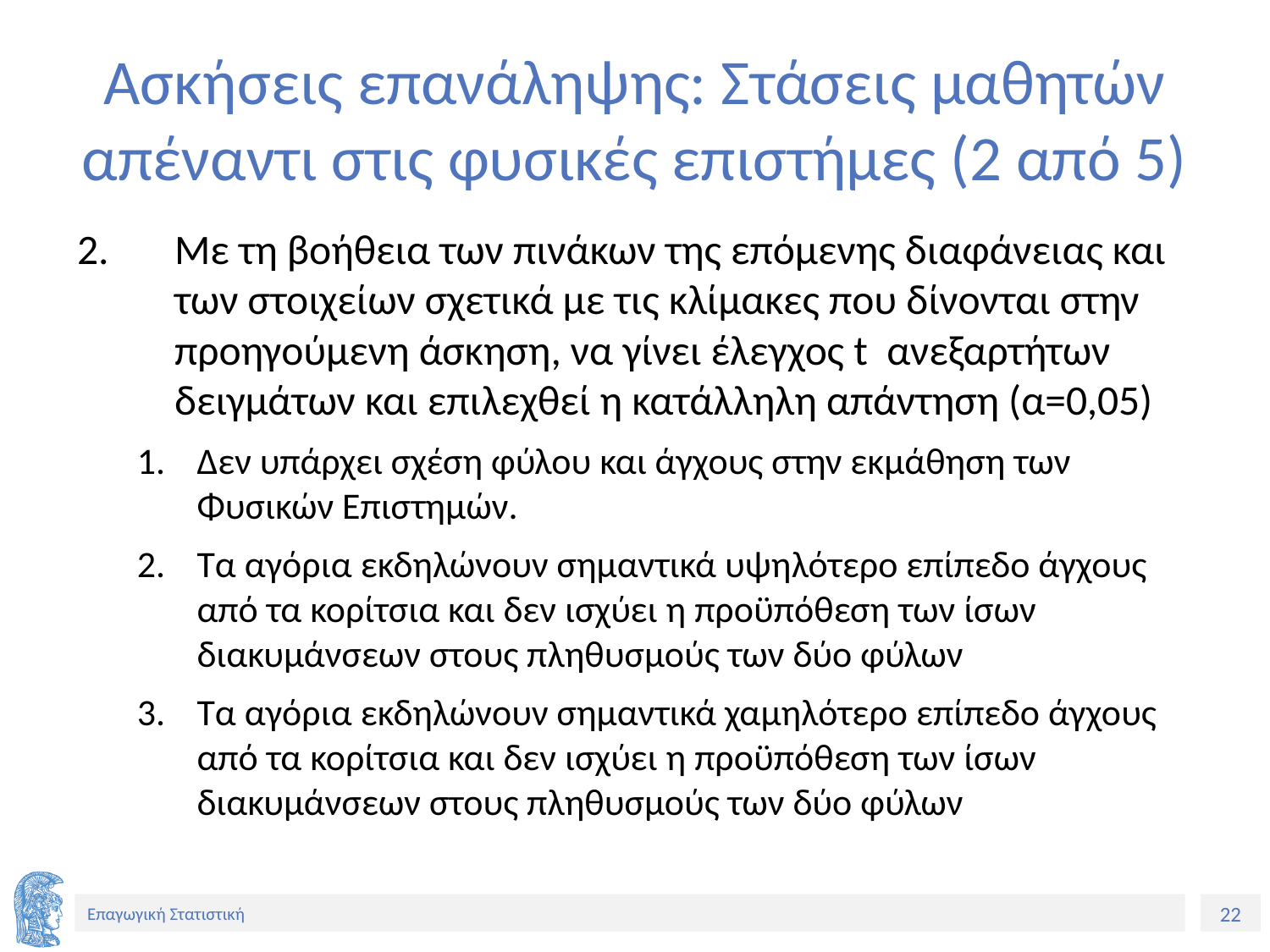

# Ασκήσεις επανάληψης: Στάσεις μαθητών απέναντι στις φυσικές επιστήμες (2 από 5)
Με τη βοήθεια των πινάκων της επόμενης διαφάνειας και των στοιχείων σχετικά με τις κλίμακες που δίνονται στην προηγούμενη άσκηση, να γίνει έλεγχος t  ανεξαρτήτων δειγμάτων και επιλεχθεί η κατάλληλη απάντηση (α=0,05)
Δεν υπάρχει σχέση φύλου και άγχους στην εκμάθηση των Φυσικών Επιστημών.
Τα αγόρια εκδηλώνουν σημαντικά υψηλότερο επίπεδο άγχους από τα κορίτσια και δεν ισχύει η προϋπόθεση των ίσων διακυμάνσεων στους πληθυσμούς των δύο φύλων
Τα αγόρια εκδηλώνουν σημαντικά χαμηλότερο επίπεδο άγχους από τα κορίτσια και δεν ισχύει η προϋπόθεση των ίσων διακυμάνσεων στους πληθυσμούς των δύο φύλων